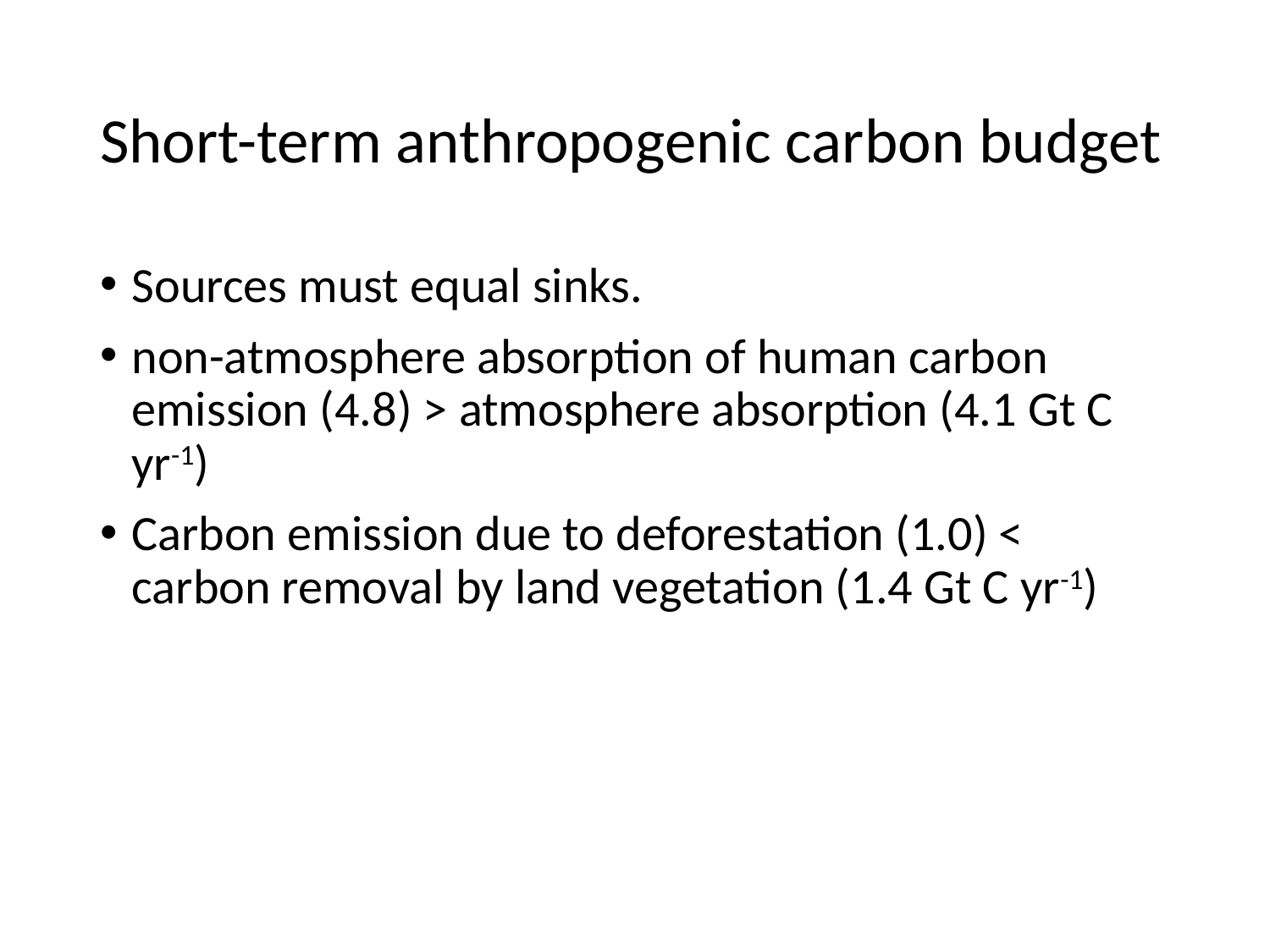

# Short-term anthropogenic carbon budget
Sources must equal sinks.
non-atmosphere absorption of human carbon emission (4.8) > atmosphere absorption (4.1 Gt C yr-1)
Carbon emission due to deforestation (1.0) < carbon removal by land vegetation (1.4 Gt C yr-1)